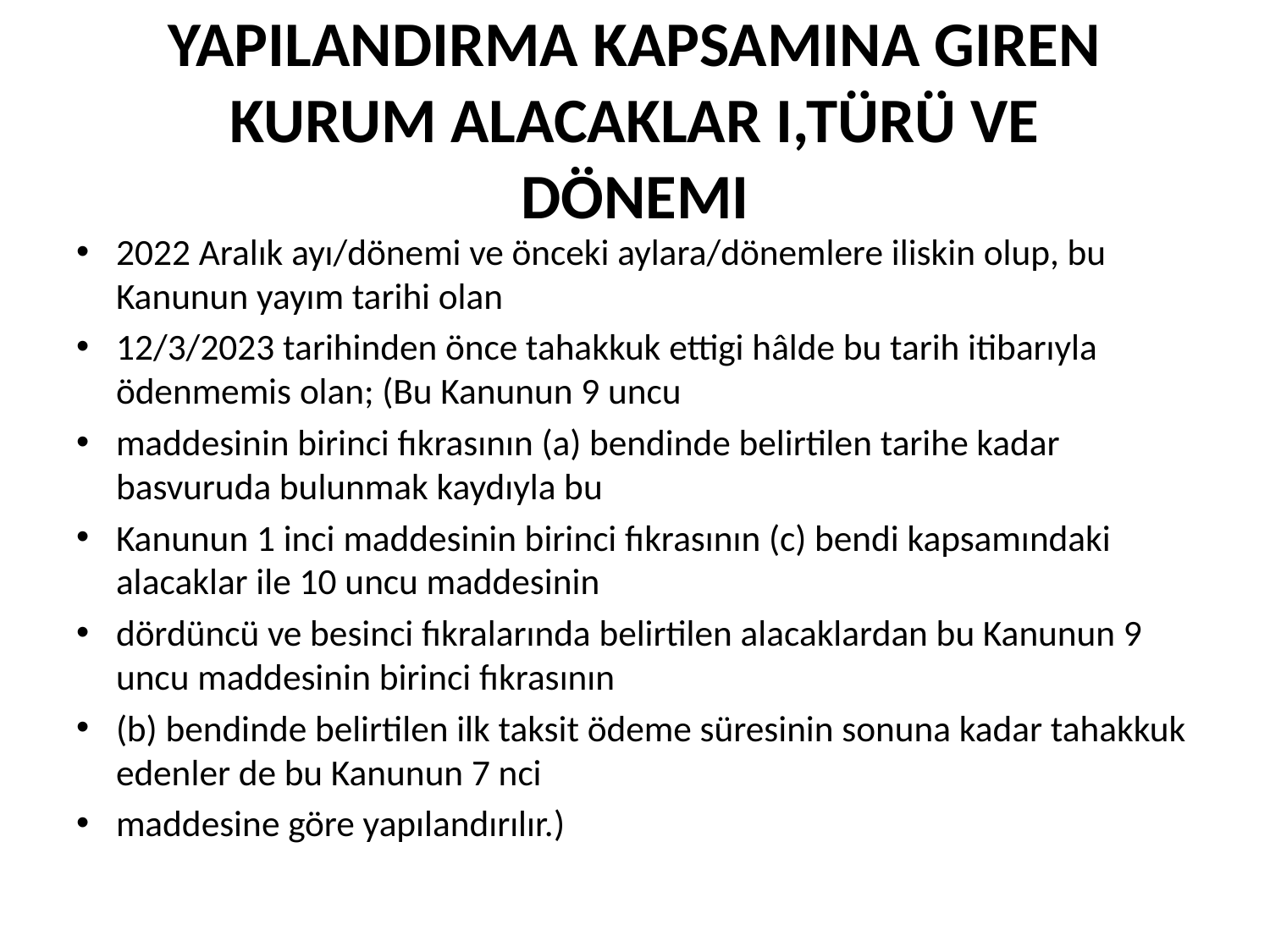

# YAPILANDIRMA KAPSAMINA GIREN KURUM ALACAKLAR I,TÜRÜ VE DÖNEMI
2022 Aralık ayı/dönemi ve önceki aylara/dönemlere iliskin olup, bu Kanunun yayım tarihi olan
12/3/2023 tarihinden önce tahakkuk ettigi hâlde bu tarih itibarıyla ödenmemis olan; (Bu Kanunun 9 uncu
maddesinin birinci fıkrasının (a) bendinde belirtilen tarihe kadar basvuruda bulunmak kaydıyla bu
Kanunun 1 inci maddesinin birinci fıkrasının (c) bendi kapsamındaki alacaklar ile 10 uncu maddesinin
dördüncü ve besinci fıkralarında belirtilen alacaklardan bu Kanunun 9 uncu maddesinin birinci fıkrasının
(b) bendinde belirtilen ilk taksit ödeme süresinin sonuna kadar tahakkuk edenler de bu Kanunun 7 nci
maddesine göre yapılandırılır.)